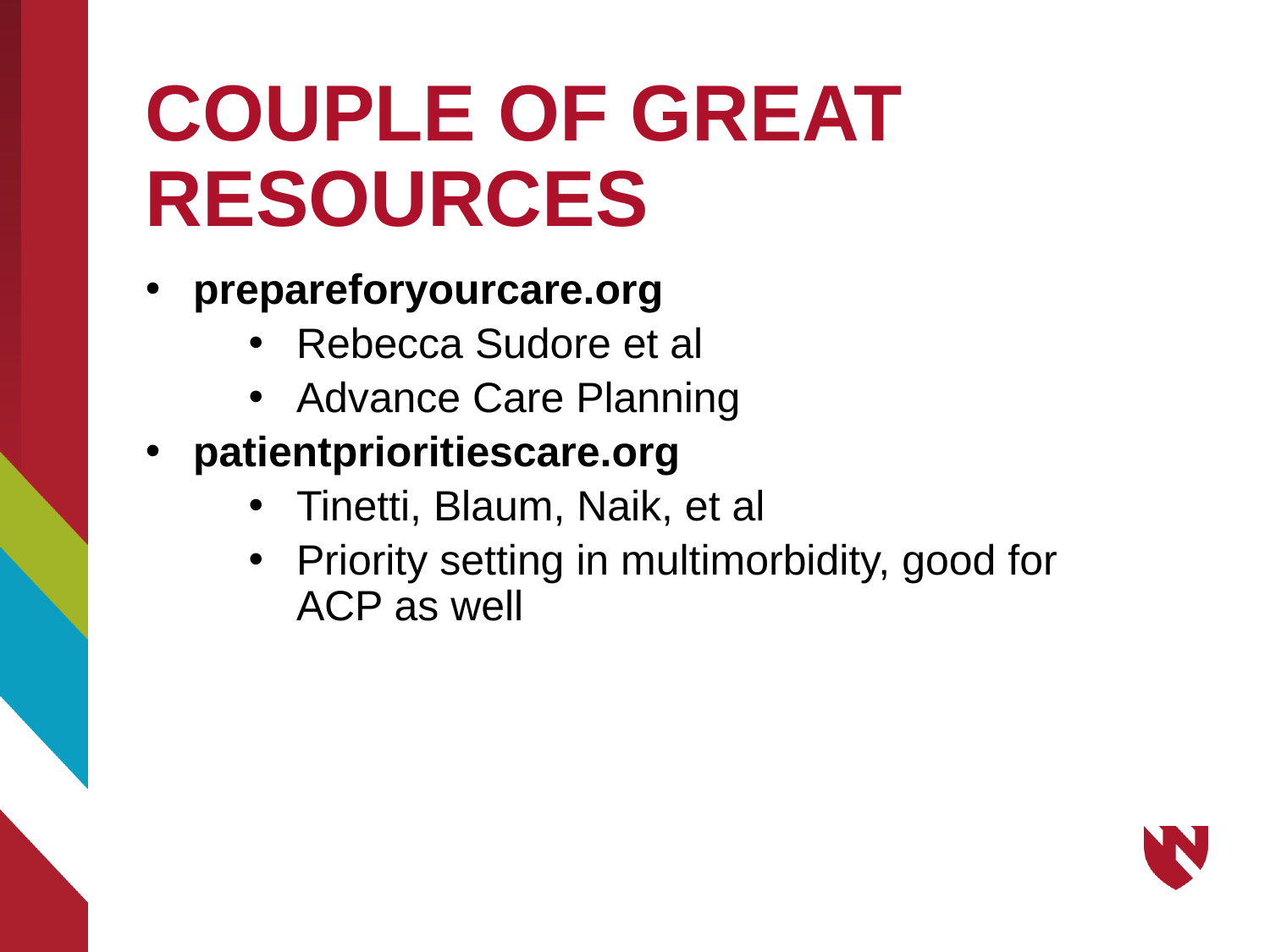

# COUPLE OF GREAT RESOURCES
prepareforyourcare.org
Rebecca Sudore et al
Advance Care Planning
patientprioritiescare.org
Tinetti, Blaum, Naik, et al
Priority setting in multimorbidity, good for ACP as well